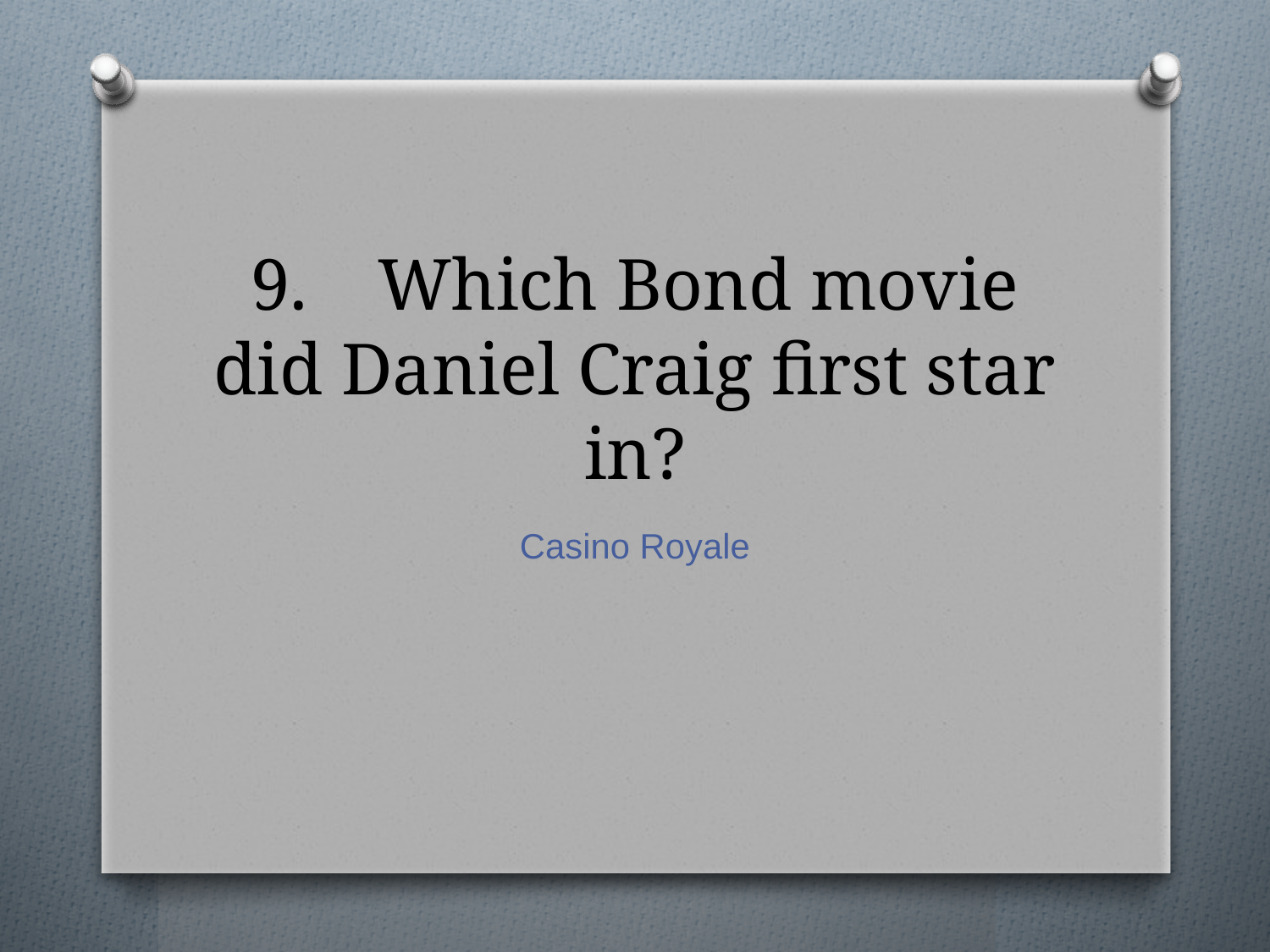

# 9.	Which Bond movie did Daniel Craig first star in?
Casino Royale